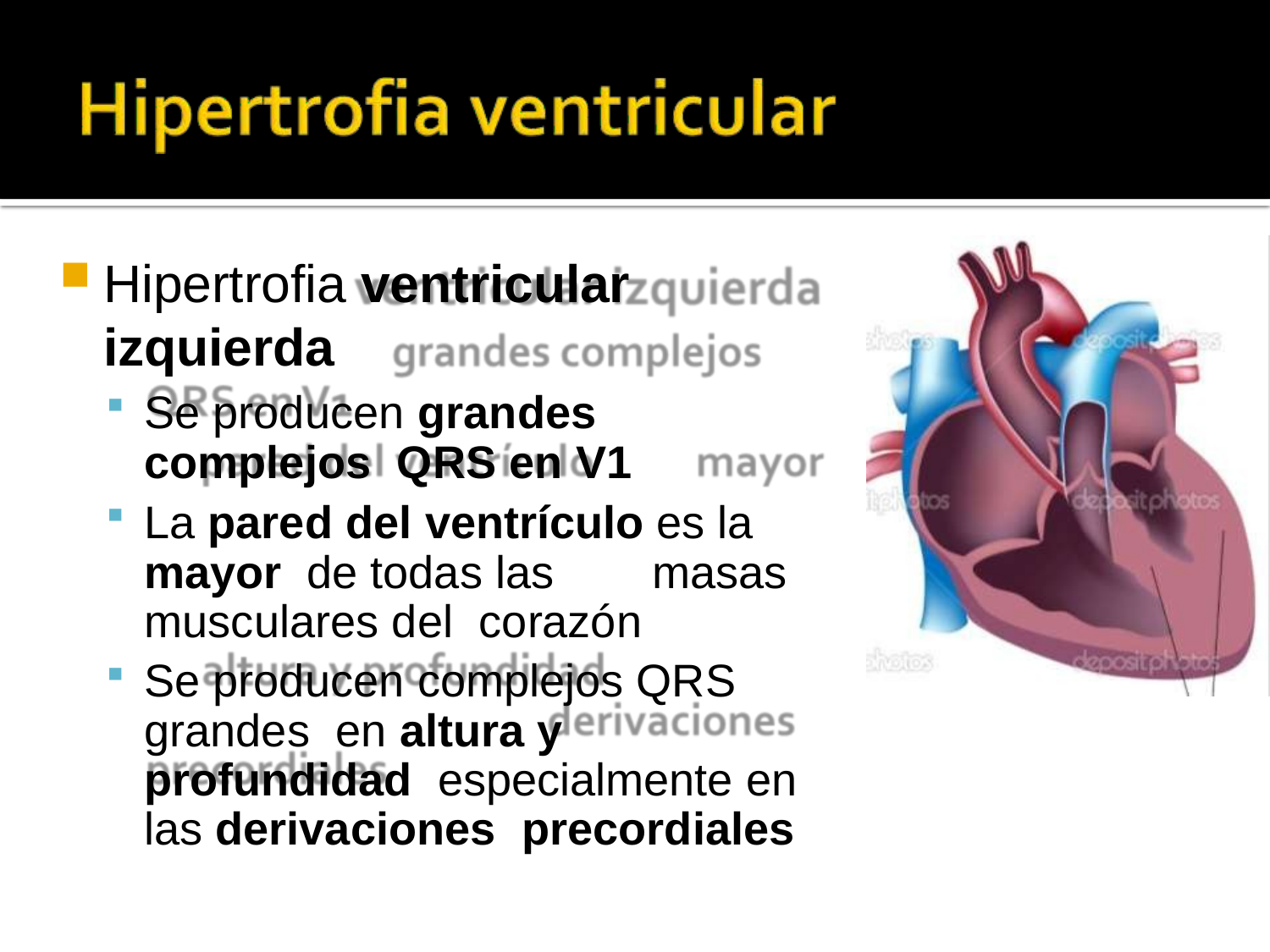

Hipertrofia ventricular izquierda
Se producen grandes complejos  QRS en V1
La pared del ventrículo es la mayor  de todas las	masas musculares del  corazón
Se producen complejos QRS grandes  en altura y profundidad  especialmente en las derivaciones  precordiales